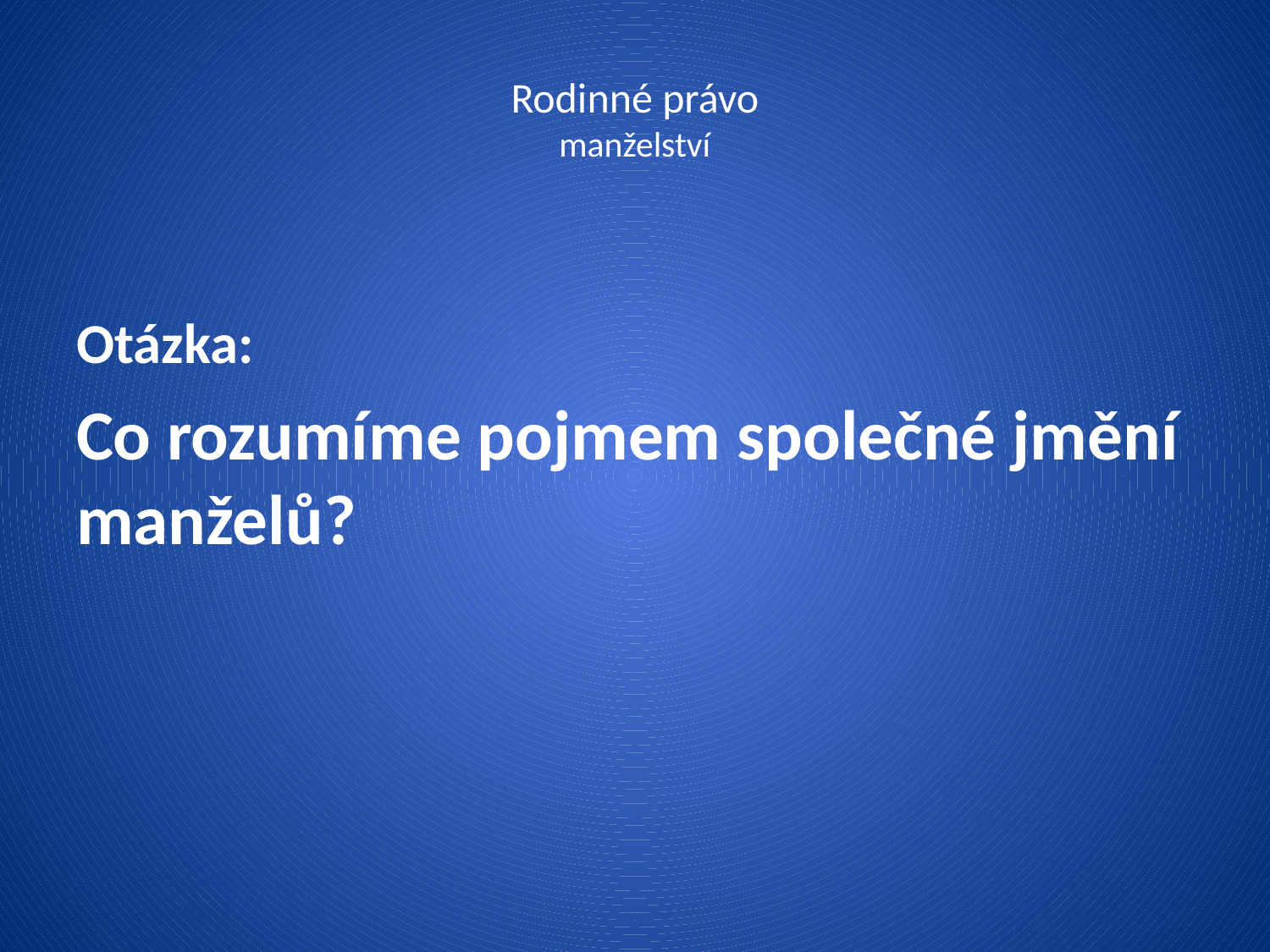

# Rodinné právo manželství

Otázka:
Co rozumíme pojmem společné jmění manželů?